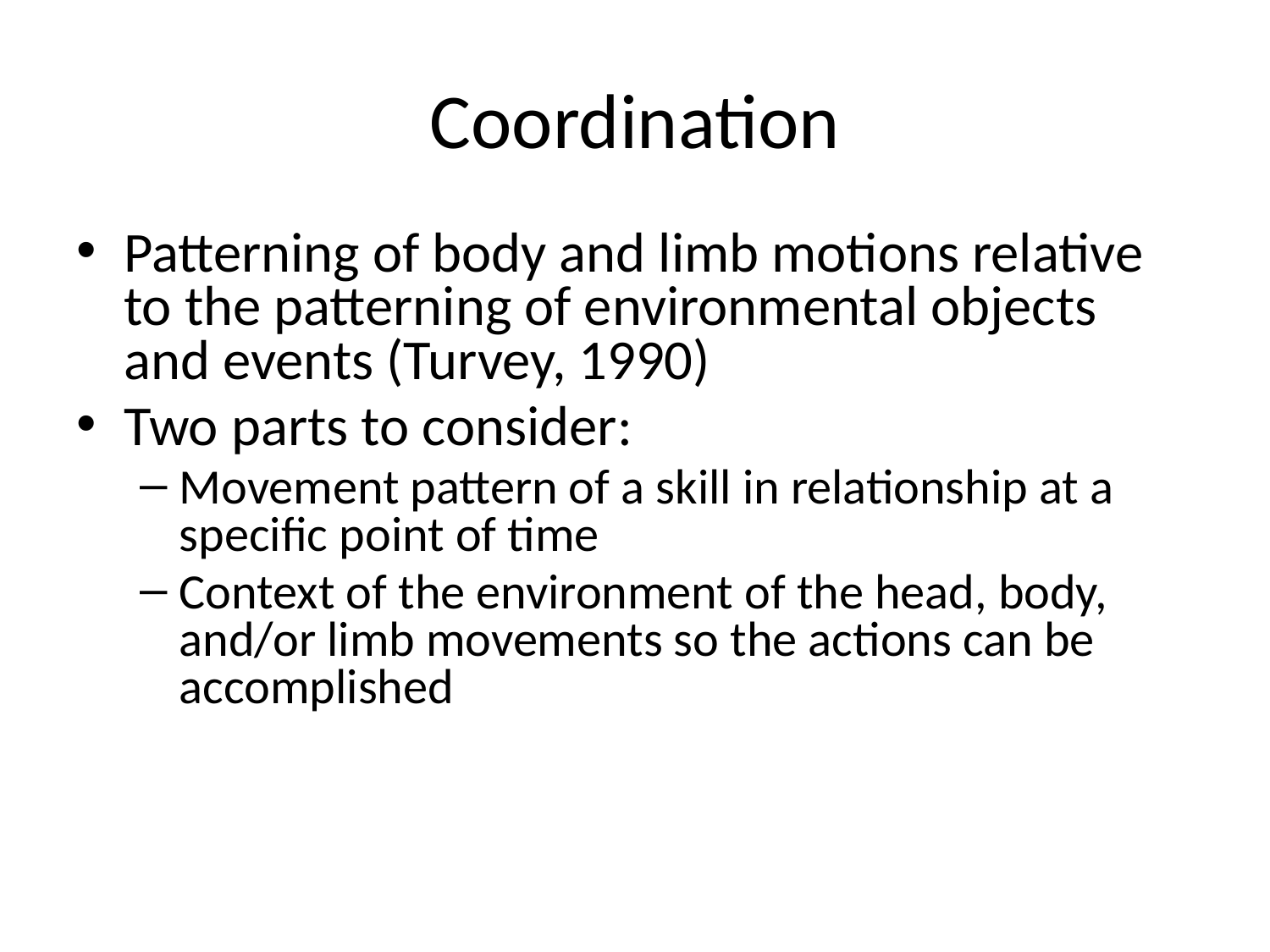

# Coordination
Patterning of body and limb motions relative to the patterning of environmental objects and events (Turvey, 1990)
Two parts to consider:
Movement pattern of a skill in relationship at a specific point of time
Context of the environment of the head, body, and/or limb movements so the actions can be accomplished